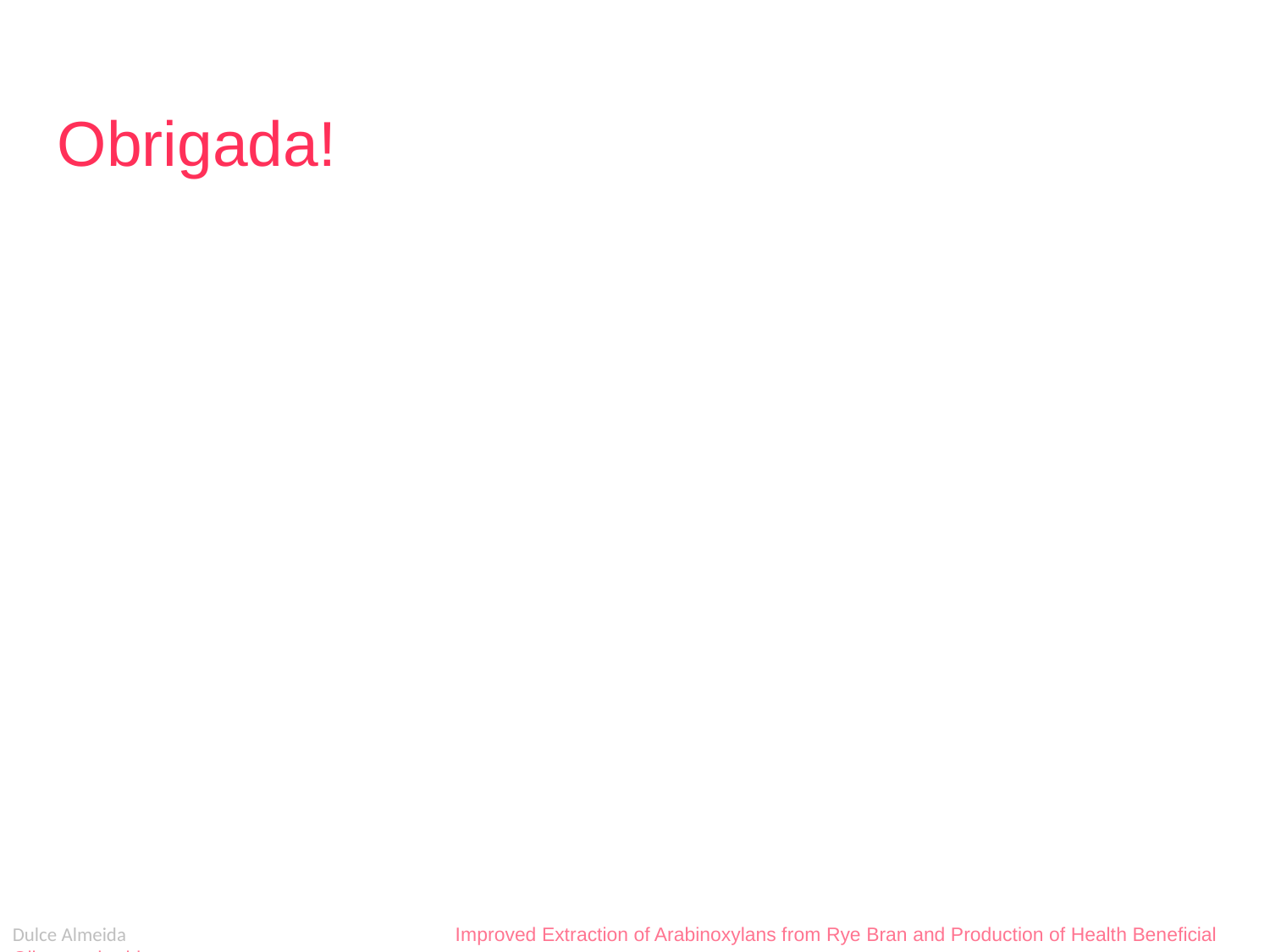

Obrigada!
Dulce Almeida                                                                          Improved Extraction of Arabinoxylans from Rye Bran and Production of Health Beneficial Oligosaccharides